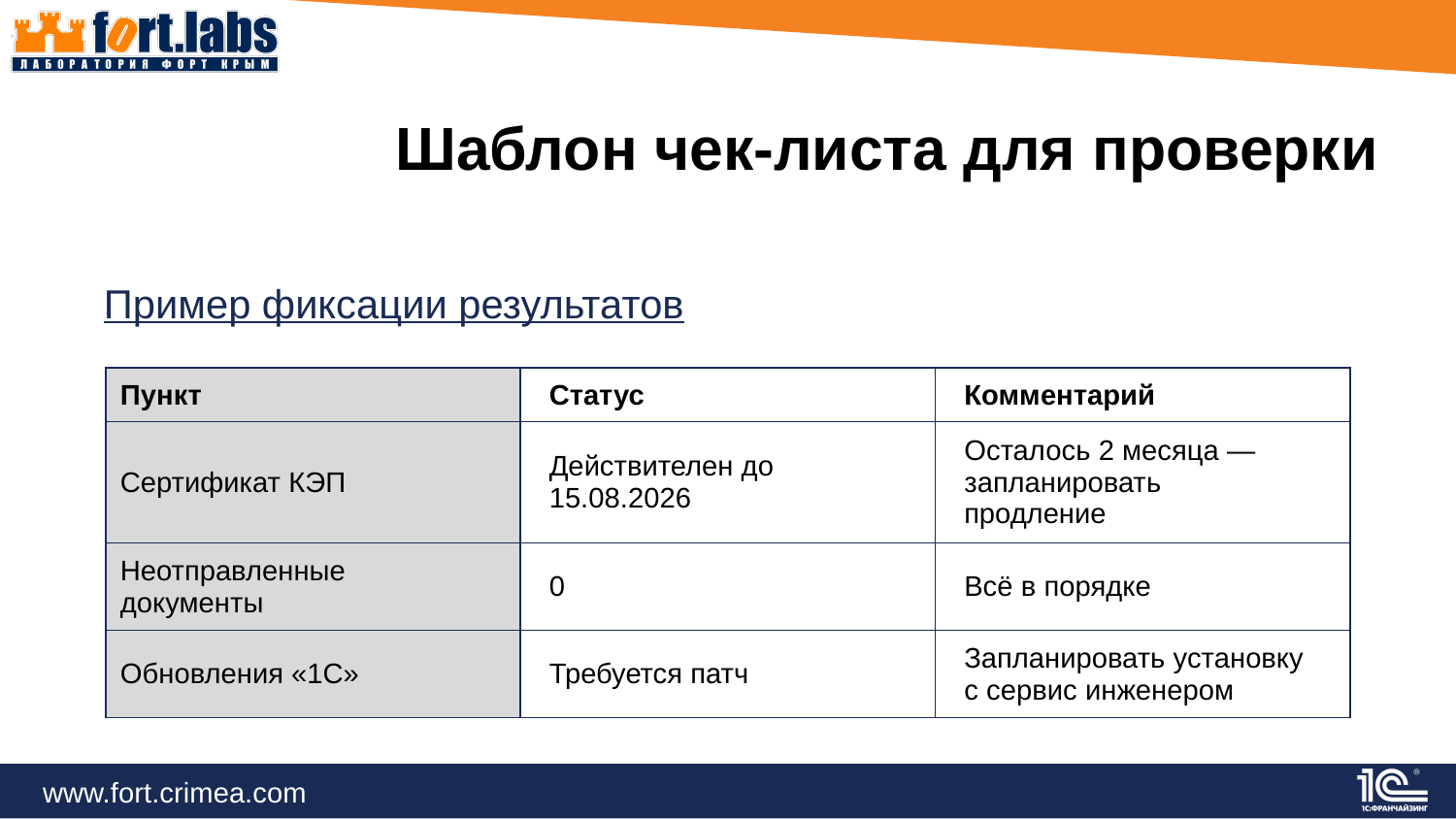

# Шаблон чек‑листа для проверки
Пример фиксации результатов
| Пункт | Статус | Комментарий |
| --- | --- | --- |
| Сертификат КЭП | Действителен до 15.08.2026 | Осталось 2 месяца — запланировать  продление |
| Неотправленные  документы | 0 | Всё в порядке |
| Обновления «1С» | Требуется патч | Запланировать установку с сервис инженером |